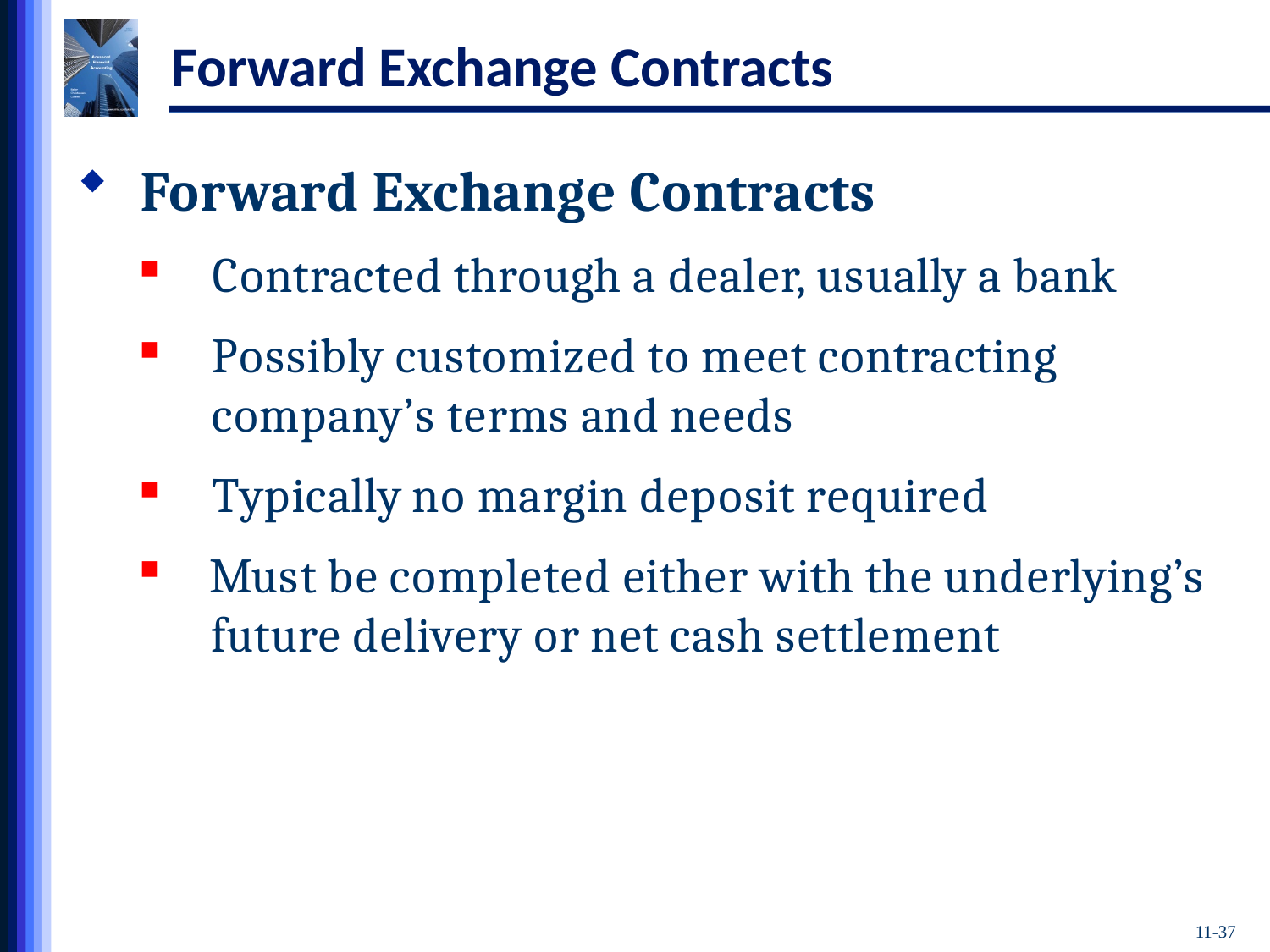

# Forward Exchange Contracts
Forward Exchange Contracts
Contracted through a dealer, usually a bank
Possibly customized to meet contracting company’s terms and needs
Typically no margin deposit required
Must be completed either with the underlying’s future delivery or net cash settlement
11-37